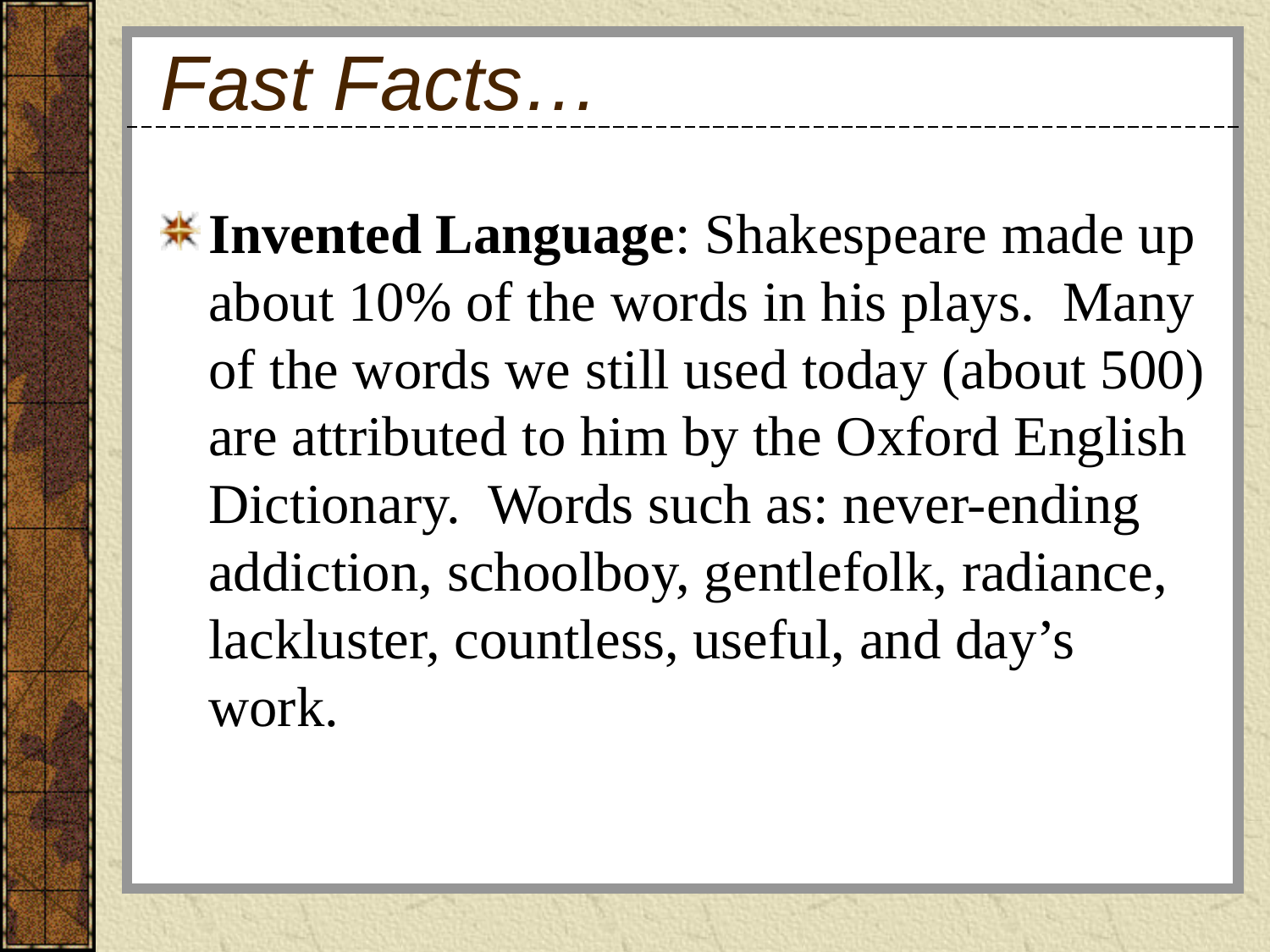

# Fast Facts…
Invented Language: Shakespeare made up about 10% of the words in his plays.  Many of the words we still used today (about 500) are attributed to him by the Oxford English Dictionary.  Words such as: never-ending addiction, schoolboy, gentlefolk, radiance, lackluster, countless, useful, and day’s work.